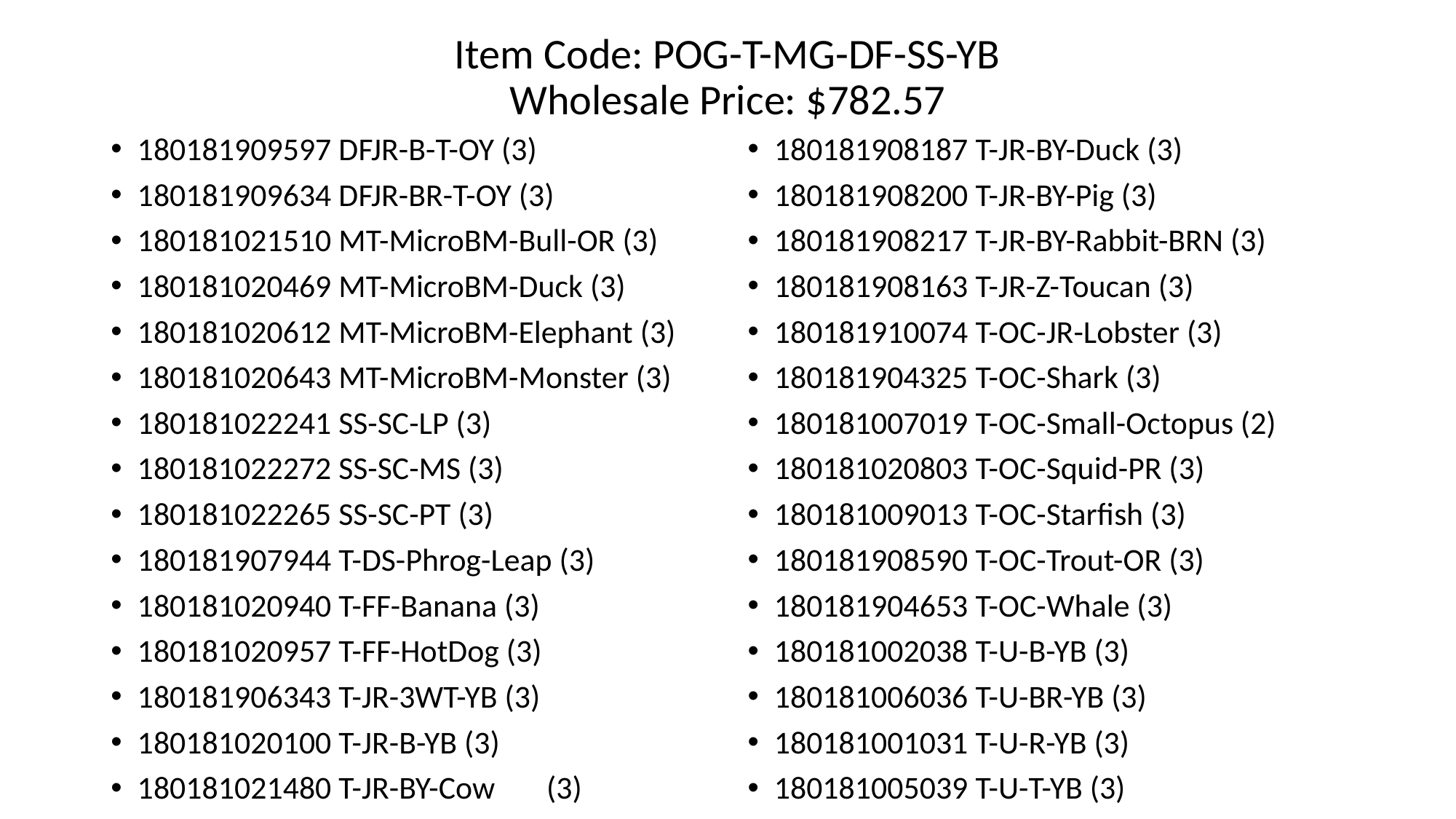

# Item Code: POG-T-MG-DF-SS-YB Wholesale Price: $782.57
180181908187 T-JR-BY-Duck (3)
180181908200 T-JR-BY-Pig (3)
180181908217 T-JR-BY-Rabbit-BRN (3)
180181908163 T-JR-Z-Toucan (3)
180181910074 T-OC-JR-Lobster (3)
180181904325 T-OC-Shark (3)
180181007019 T-OC-Small-Octopus (2)
180181020803 T-OC-Squid-PR (3)
180181009013 T-OC-Starfish (3)
180181908590 T-OC-Trout-OR (3)
180181904653 T-OC-Whale (3)
180181002038 T-U-B-YB (3)
180181006036 T-U-BR-YB (3)
180181001031 T-U-R-YB (3)
180181005039 T-U-T-YB (3)
180181909597 DFJR-B-T-OY (3)
180181909634 DFJR-BR-T-OY (3)
180181021510 MT-MicroBM-Bull-OR (3)
180181020469 MT-MicroBM-Duck (3)
180181020612 MT-MicroBM-Elephant (3)
180181020643 MT-MicroBM-Monster (3)
180181022241 SS-SC-LP (3)
180181022272 SS-SC-MS (3)
180181022265 SS-SC-PT (3)
180181907944 T-DS-Phrog-Leap (3)
180181020940 T-FF-Banana (3)
180181020957 T-FF-HotDog (3)
180181906343 T-JR-3WT-YB (3)
180181020100 T-JR-B-YB (3)
180181021480 T-JR-BY-Cow	(3)